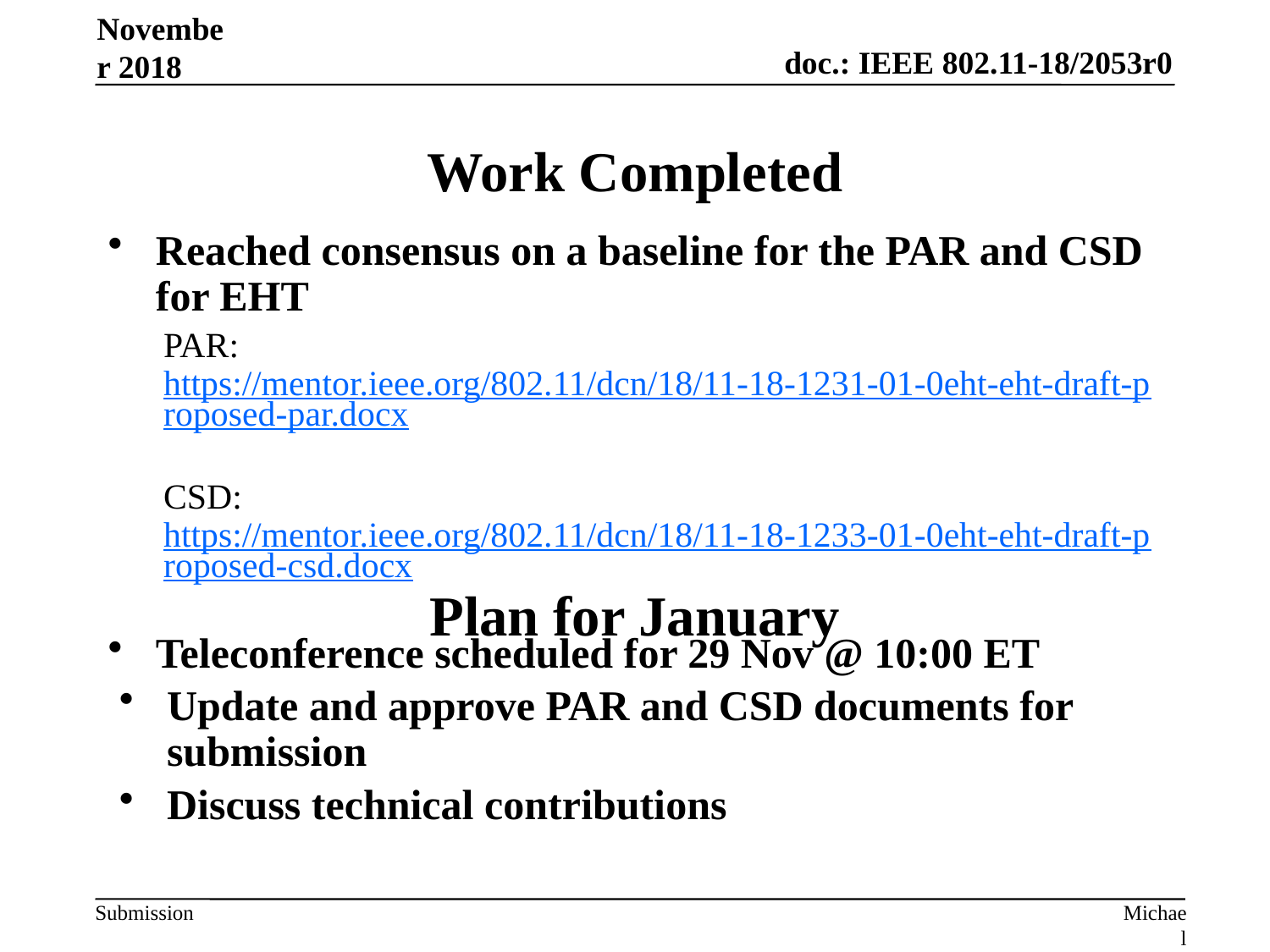

November 2018
# Work Completed
Reached consensus on a baseline for the PAR and CSD for EHT
PAR: https://mentor.ieee.org/802.11/dcn/18/11-18-1231-01-0eht-eht-draft-proposed-par.docx
CSD: https://mentor.ieee.org/802.11/dcn/18/11-18-1233-01-0eht-eht-draft-proposed-csd.docx
Teleconference scheduled for 29 Nov @ 10:00 ET

Plan for January
Update and approve PAR and CSD documents for submission
Discuss technical contributions

Michael Montemurro, BlackBerry